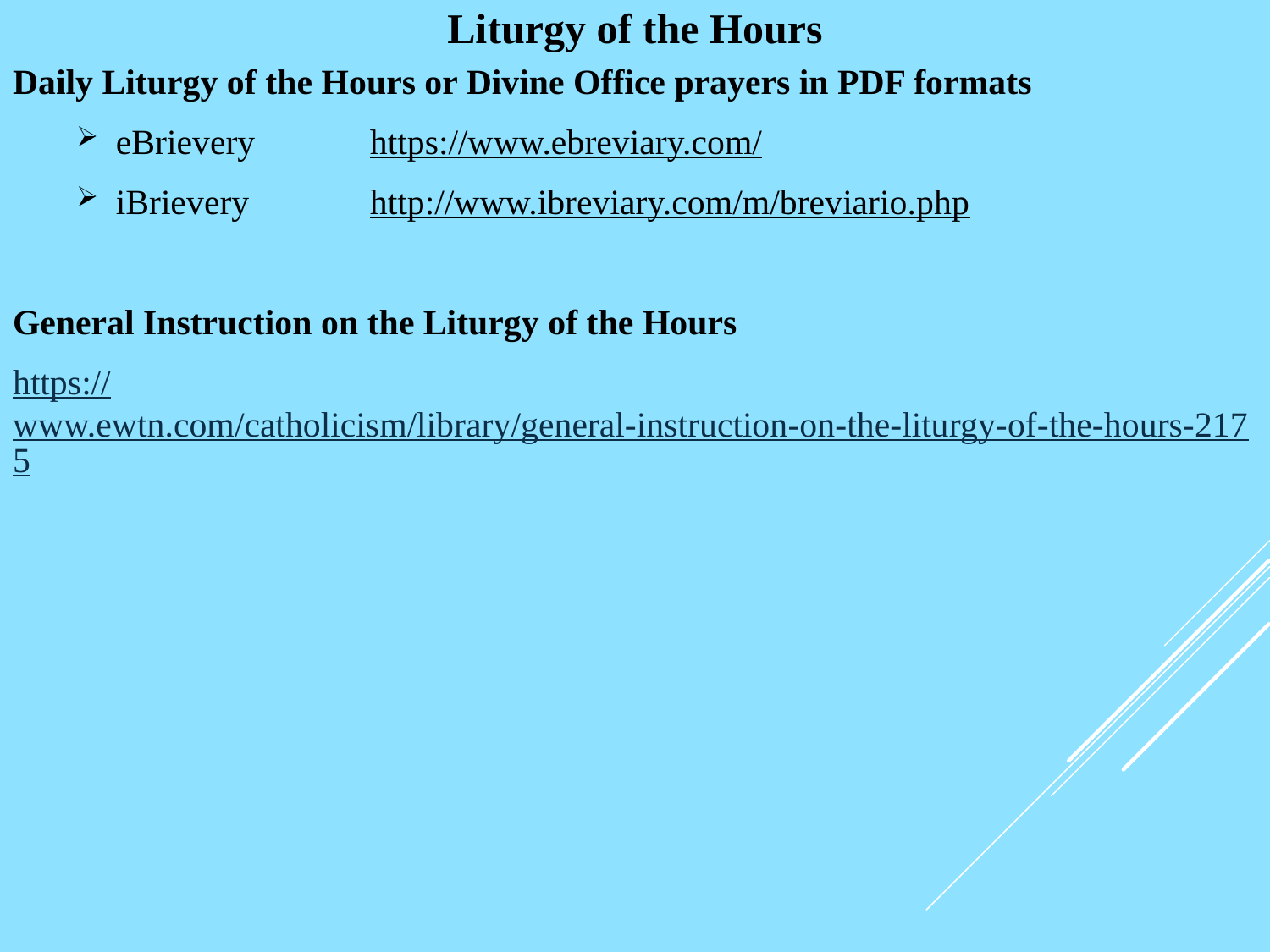

# Liturgy of the Hours
Daily Liturgy of the Hours or Divine Office prayers in PDF formats
eBrievery	https://www.ebreviary.com/
iBrievery	http://www.ibreviary.com/m/breviario.php

General Instruction on the Liturgy of the Hours
https://www.ewtn.com/catholicism/library/general-instruction-on-the-liturgy-of-the-hours-2175